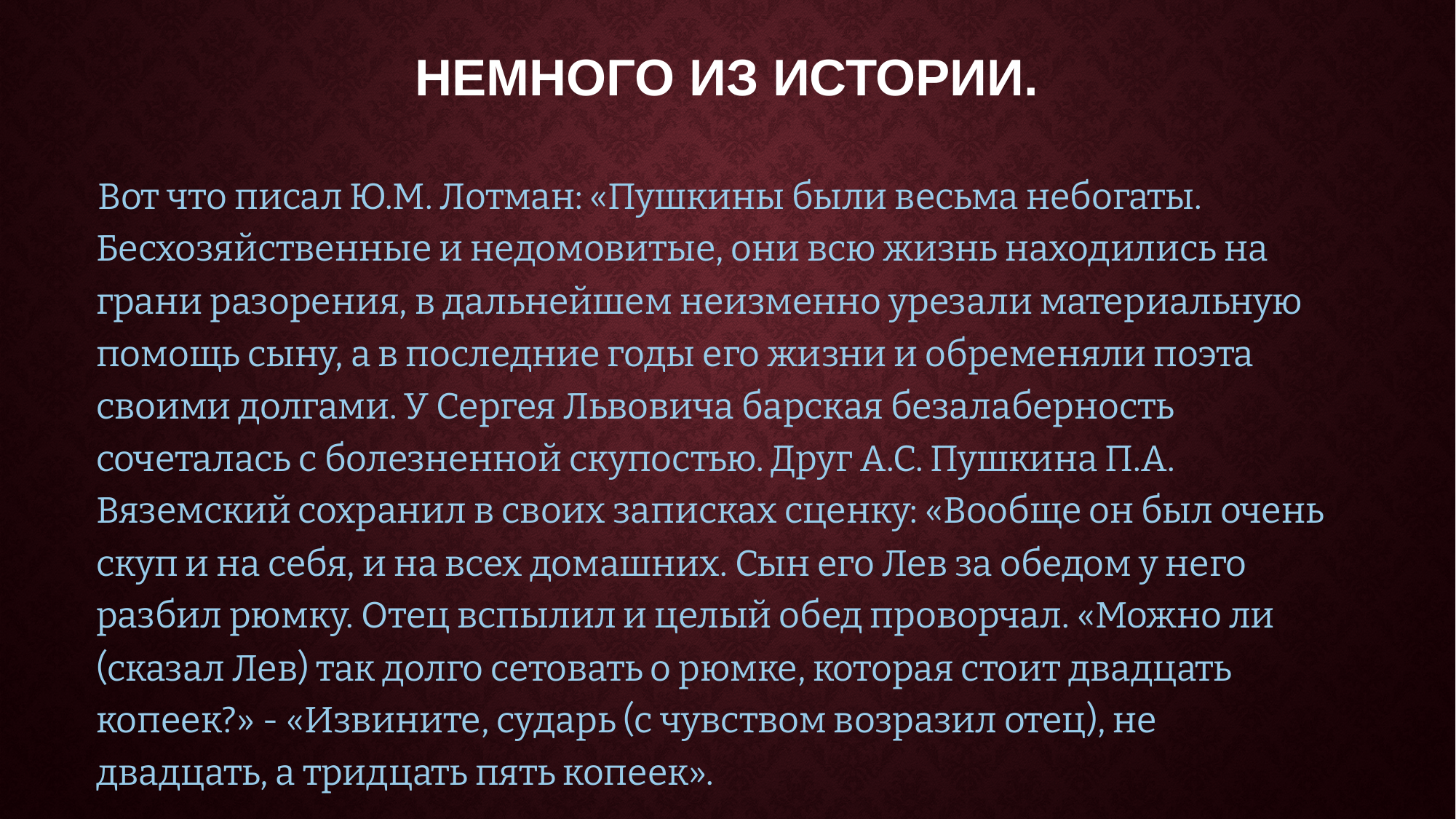

# Немного из истории.
    Вот что писал Ю.М. Лотман: «Пушкины были весьма небогаты. Бесхозяйственные и недомовитые, они всю жизнь находились на грани разорения, в дальнейшем неизменно урезали материальную помощь сыну, а в последние годы его жизни и обременяли поэта своими долгами. У Сергея Львовича барская безалаберность сочеталась с болезненной скупостью. Друг А.С. Пушкина П.А. Вяземский сохранил в своих записках сценку: «Вообще он был очень скуп и на себя, и на всех домашних. Сын его Лев за обедом у него разбил рюмку. Отец вспылил и целый обед проворчал. «Можно ли (сказал Лев) так долго сетовать о рюмке, которая стоит двадцать копеек?» - «Извините, сударь (с чувством возразил отец), не двадцать, а тридцать пять копеек».